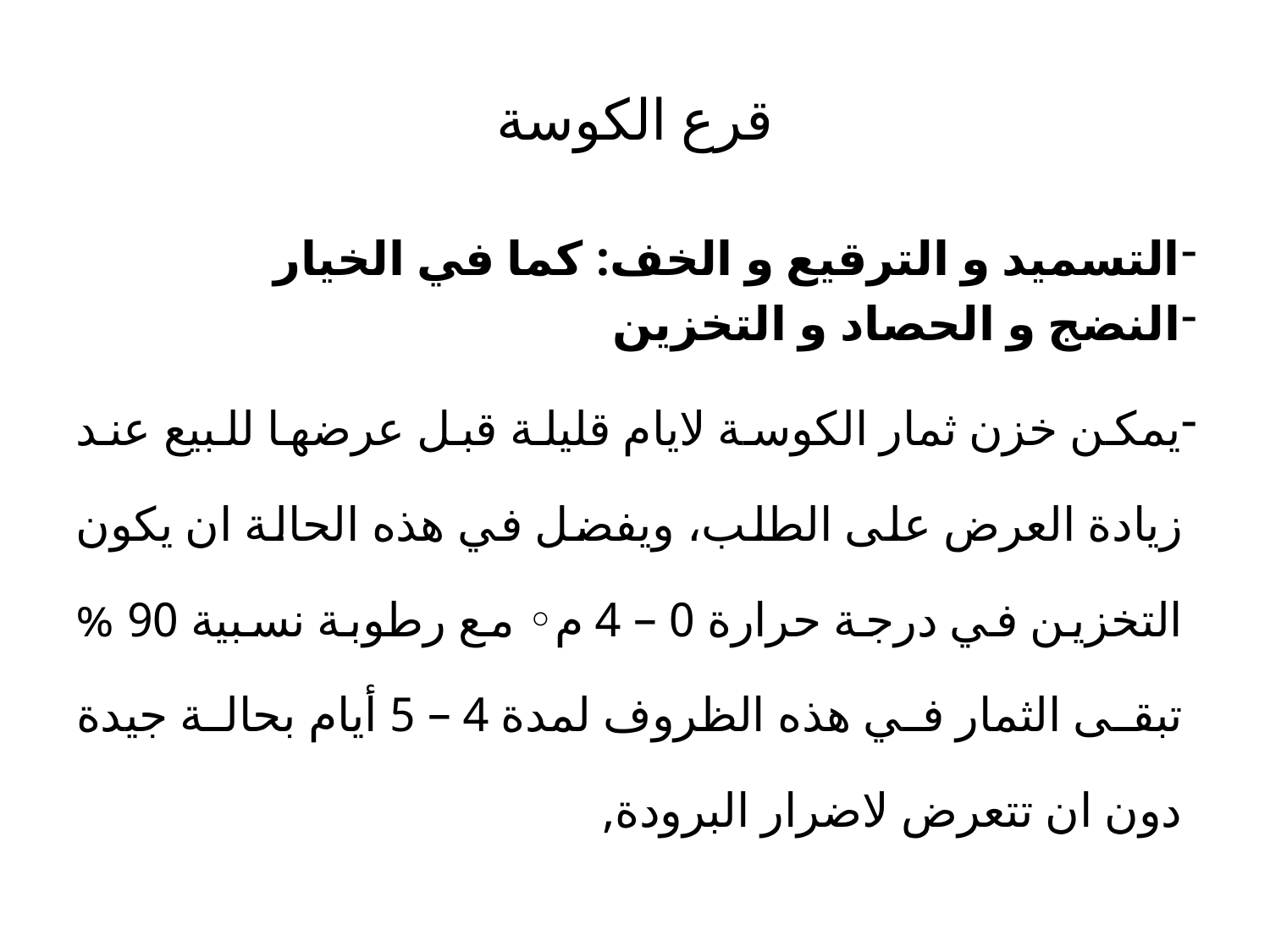

# قرع الكوسة
التسميد و الترقيع و الخف: كما في الخيار
النضج و الحصاد و التخزين
يمكن خزن ثمار الكوسة لايام قليلة قبل عرضها للبيع عند زيادة العرض على الطلب، ويفضل في هذه الحالة ان يكون التخزين في درجة حرارة 0 – 4 م◦ مع رطوبة نسبية 90 % تبقى الثمار في هذه الظروف لمدة 4 – 5 أيام بحالة جيدة دون ان تتعرض لاضرار البرودة,